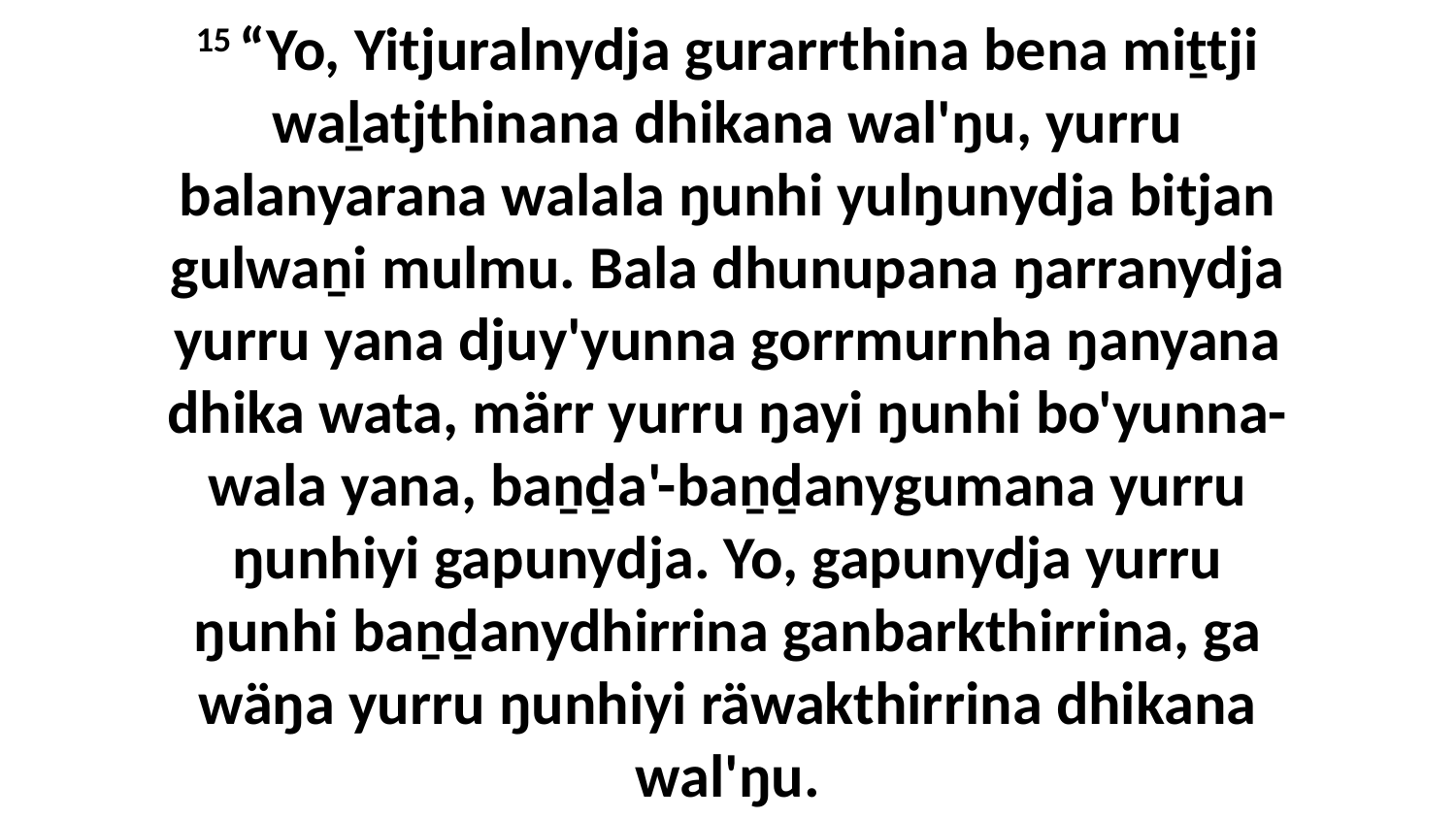

15 “Yo, Yitjuralnydja gurarrthina bena miṯtji waḻatjthinana dhikana wal'ŋu, yurru balanyarana walala ŋunhi yulŋunydja bitjan gulwaṉi mulmu. Bala dhunupana ŋarranydja yurru yana djuy'yunna gorrmurnha ŋanyana dhika wata, märr yurru ŋayi ŋunhi bo'yunna-wala yana, baṉḏa'-baṉḏanygumana yurru ŋunhiyi gapunydja. Yo, gapunydja yurru ŋunhi baṉḏanydhirrina ganbarkthirrina, ga wäŋa yurru ŋunhiyi räwakthirrina dhikana wal'ŋu.